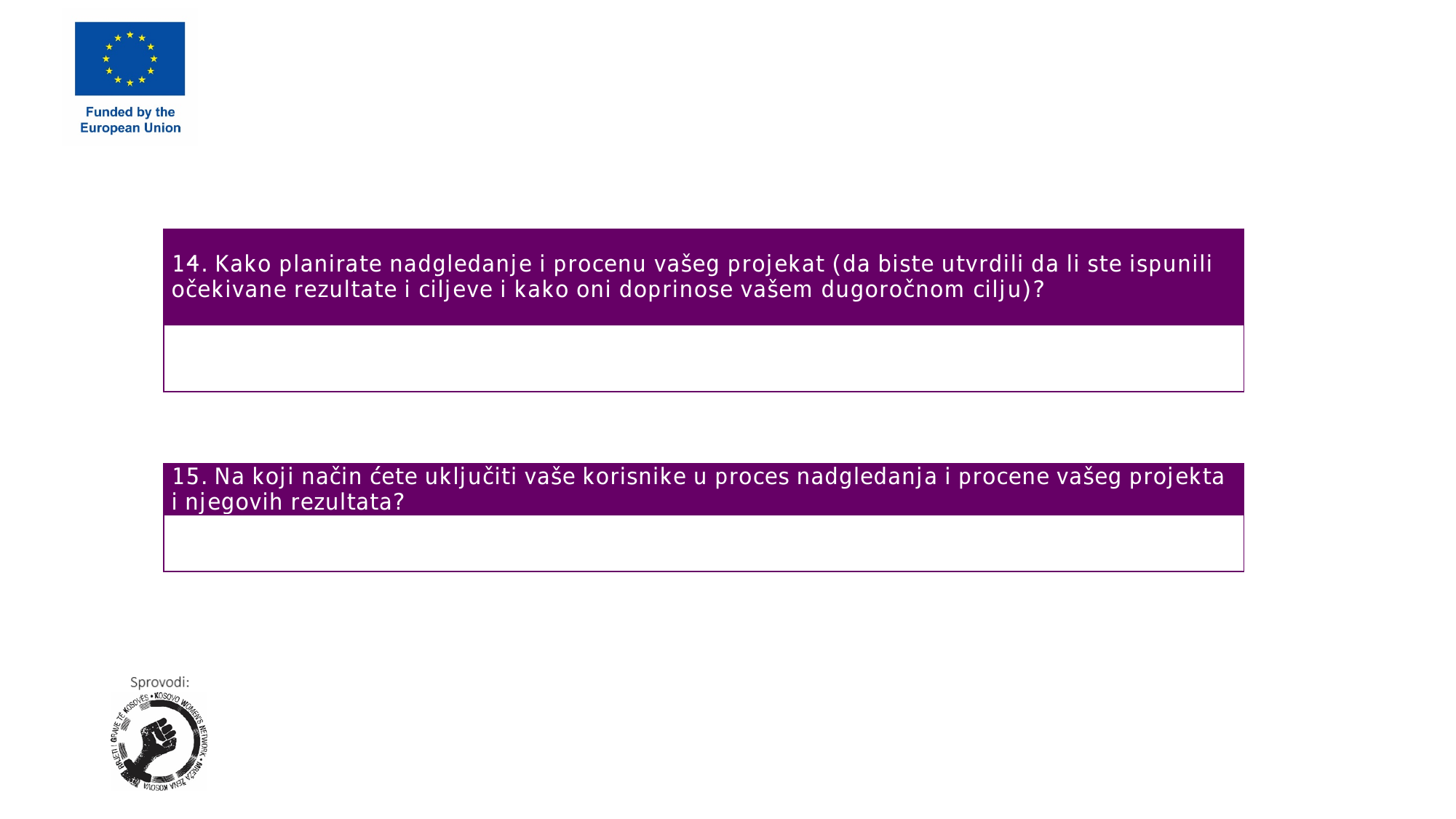

| 14. Kako planirate nadgledanje i procenu vašeg projekat (da biste utvrdili da li ste ispunili očekivane rezultate i ciljeve i kako oni doprinose vašem dugoročnom cilju)? |
| --- |
|  |
| 15. Na koji način ćete uključiti vaše korisnike u proces nadgledanja i procene vašeg projekta i njegovih rezultata? |
| --- |
|  |